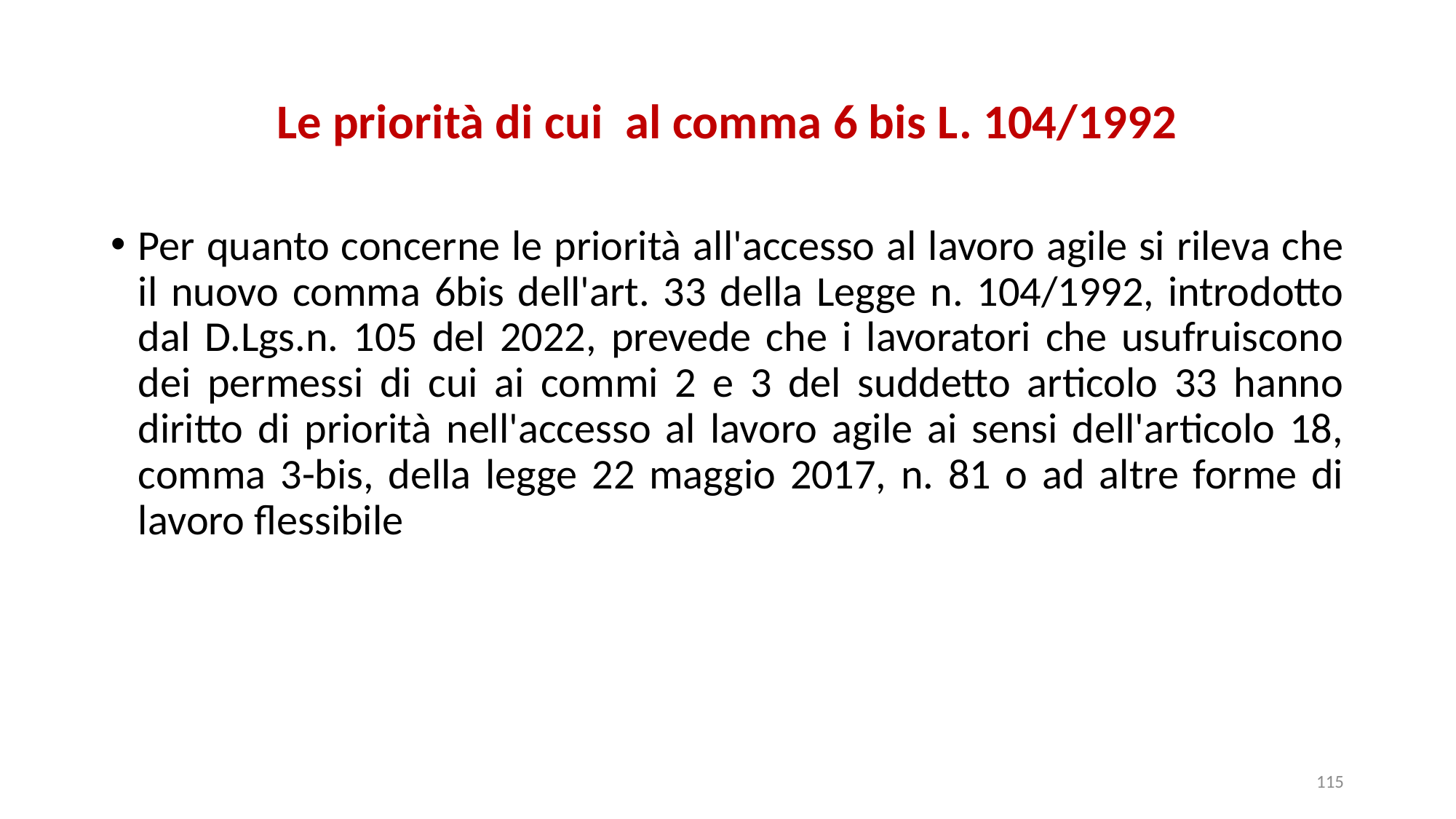

# Le priorità di cui  al comma 6 bis L. 104/1992
Per quanto concerne le priorità all'accesso al lavoro agile si rileva che il nuovo comma 6bis dell'art. 33 della Legge n. 104/1992, introdotto dal D.Lgs.n. 105 del 2022, prevede che i lavoratori che usufruiscono dei permessi di cui ai commi 2 e 3 del suddetto articolo 33 hanno diritto di priorità nell'accesso al lavoro agile ai sensi dell'articolo 18, comma 3-bis, della legge 22 maggio 2017, n. 81 o ad altre forme di lavoro flessibile
115